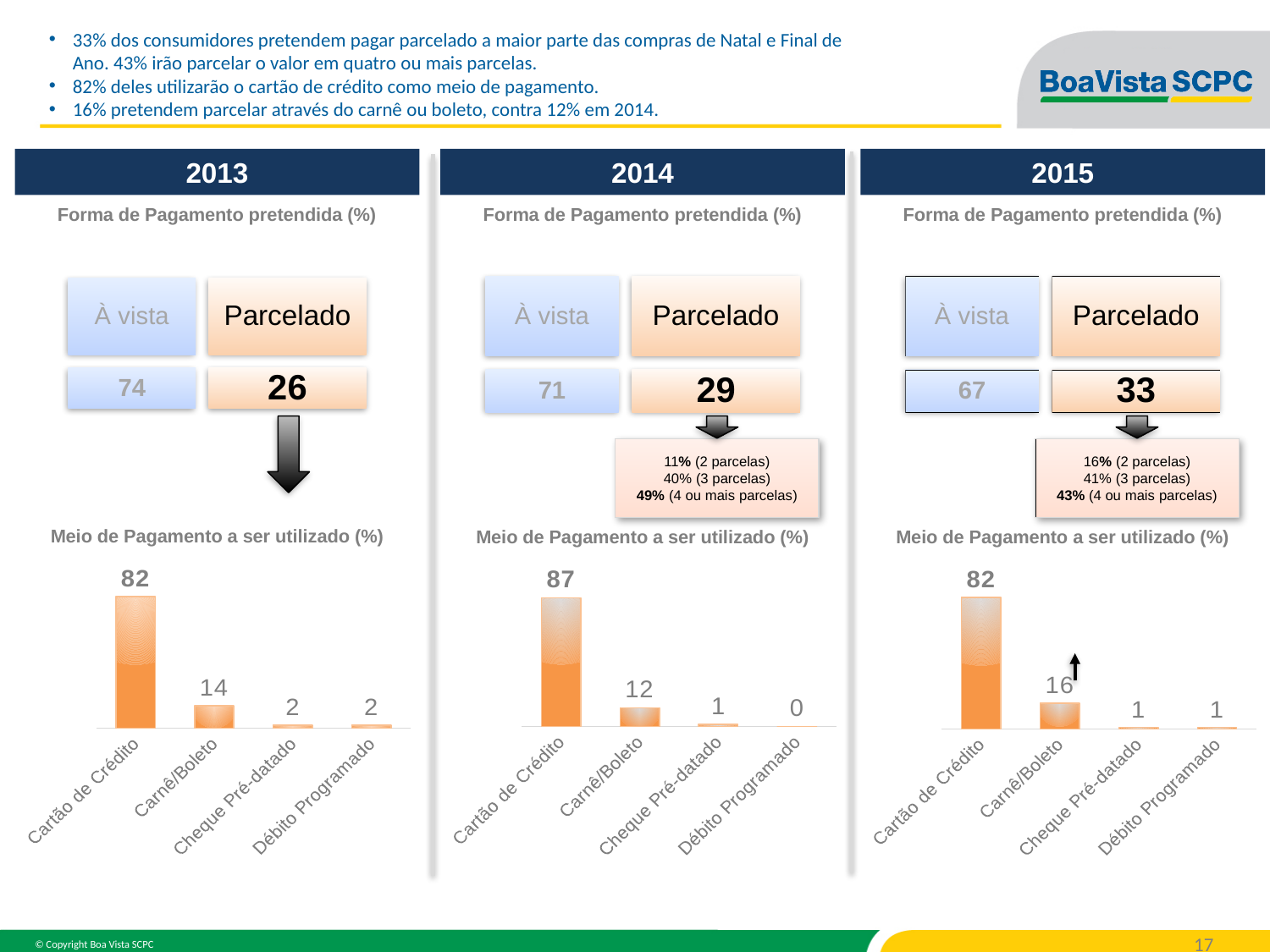

33% dos consumidores pretendem pagar parcelado a maior parte das compras de Natal e Final de Ano. 43% irão parcelar o valor em quatro ou mais parcelas.
82% deles utilizarão o cartão de crédito como meio de pagamento.
16% pretendem parcelar através do carnê ou boleto, contra 12% em 2014.
2015
2013
2014
Forma de Pagamento pretendida (%)
Forma de Pagamento pretendida (%)
Forma de Pagamento pretendida (%)
À vista
Parcelado
74
26
À vista
Parcelado
71
29
À vista
Parcelado
67
33

11% (2 parcelas)
40% (3 parcelas)
49% (4 ou mais parcelas)
16% (2 parcelas)
41% (3 parcelas)
43% (4 ou mais parcelas)
Meio de Pagamento a ser utilizado (%)
Meio de Pagamento a ser utilizado (%)
Meio de Pagamento a ser utilizado (%)

### Chart

| Category | Colunas1 |
|---|---|
| Cartão de Crédito | 82.0 |
| Carnê/Boleto | 14.0 |
| Cheque Pré-datado | 2.0 |
| Débito Programado | 2.0 |

### Chart

| Category | Colunas1 |
|---|---|
| Cartão de Crédito | 87.0 |
| Carnê/Boleto | 12.393162393162394 |
| Cheque Pré-datado | 1.282051282051282 |
| Débito Programado | 0.0 |

### Chart

| Category | Colunas1 |
|---|---|
| Cartão de Crédito | 82.0 |
| Carnê/Boleto | 16.0 |
| Cheque Pré-datado | 1.0 |
| Débito Programado | 1.0 |